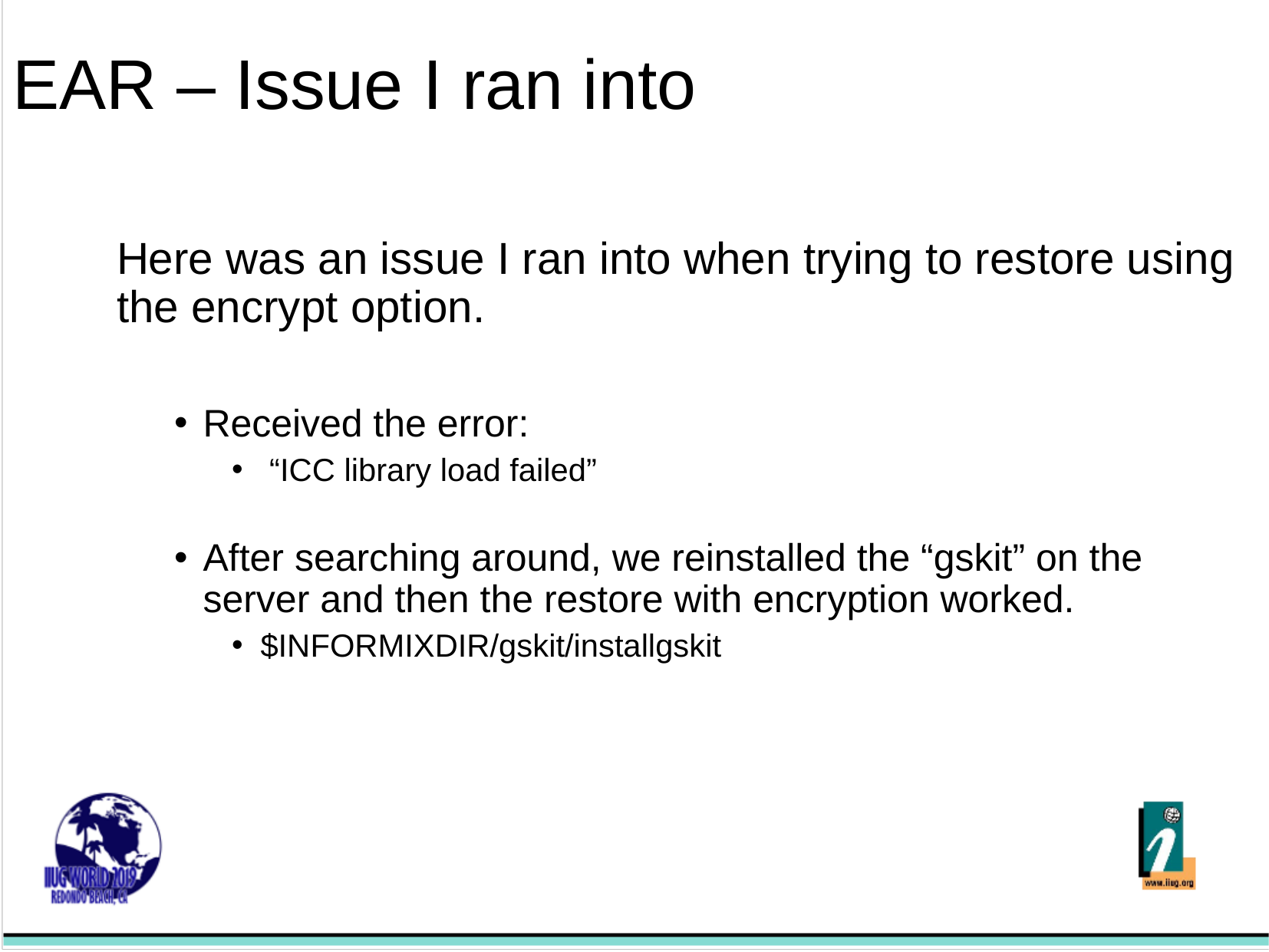

# EAR – Issue I ran into

Here was an issue I ran into when trying to restore using the encrypt option.

Received the error:
 “ICC library load failed”

After searching around, we reinstalled the “gskit” on the server and then the restore with encryption worked.
$INFORMIXDIR/gskit/installgskit